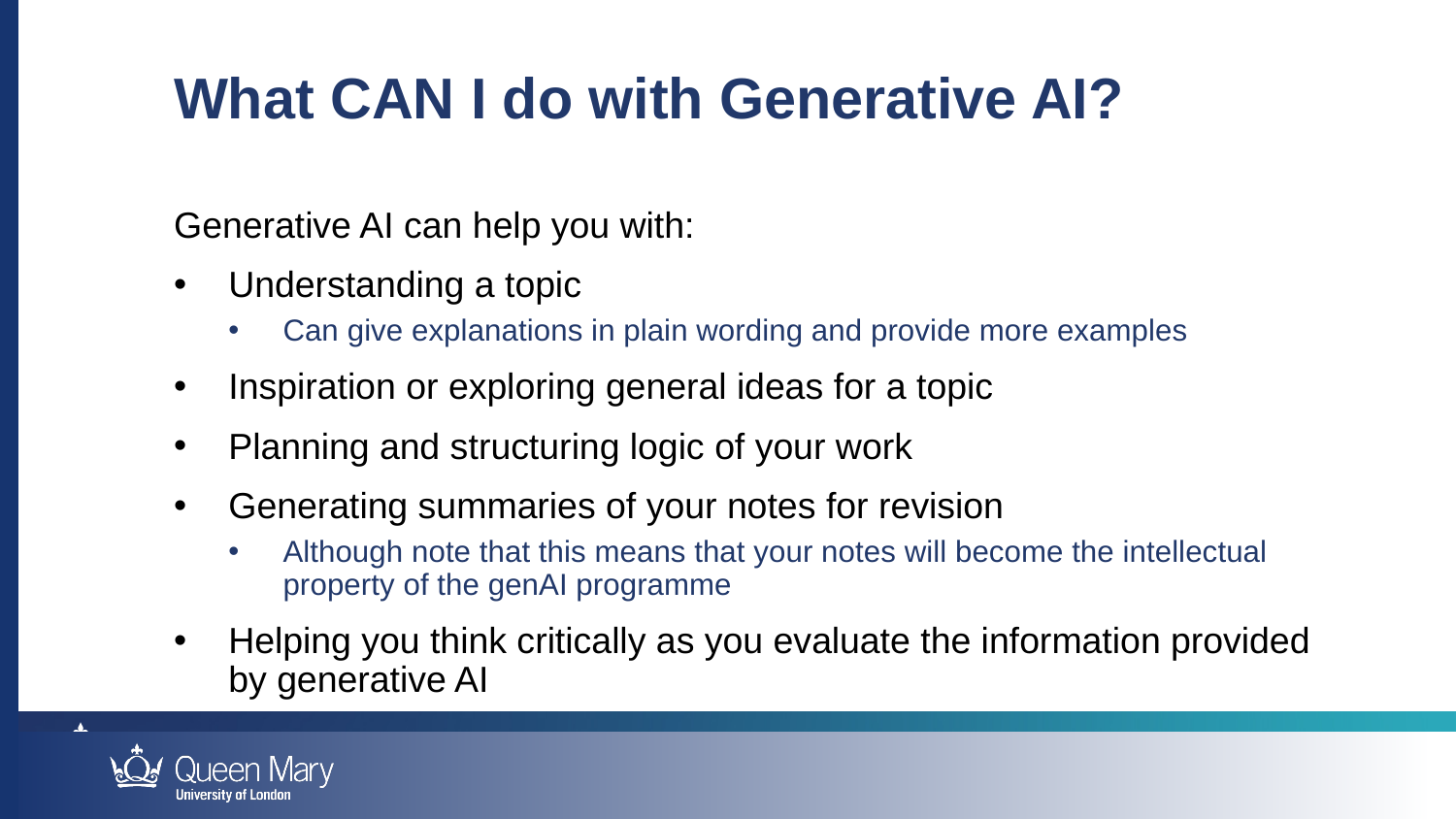

What CAN I do with Generative AI?
Generative AI can help you with:
Understanding a topic
Can give explanations in plain wording and provide more examples
Inspiration or exploring general ideas for a topic
Planning and structuring logic of your work
Generating summaries of your notes for revision
Although note that this means that your notes will become the intellectual property of the genAI programme
Helping you think critically as you evaluate the information provided by generative AI